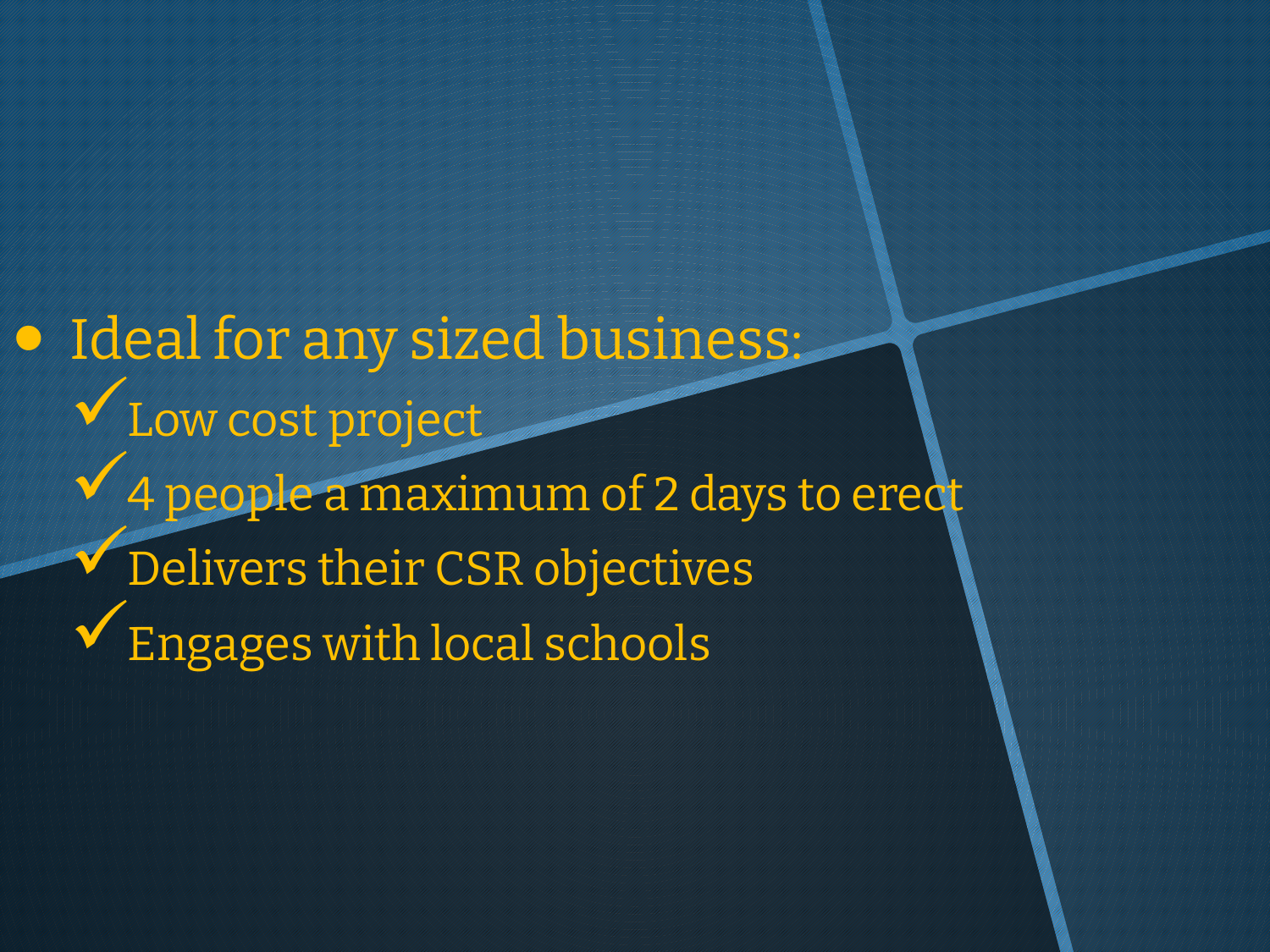

# Easy BP Project
Ideal for any sized business:
Low cost project
4 people a maximum of 2 days to erect
Delivers their CSR objectives
Engages with local schools